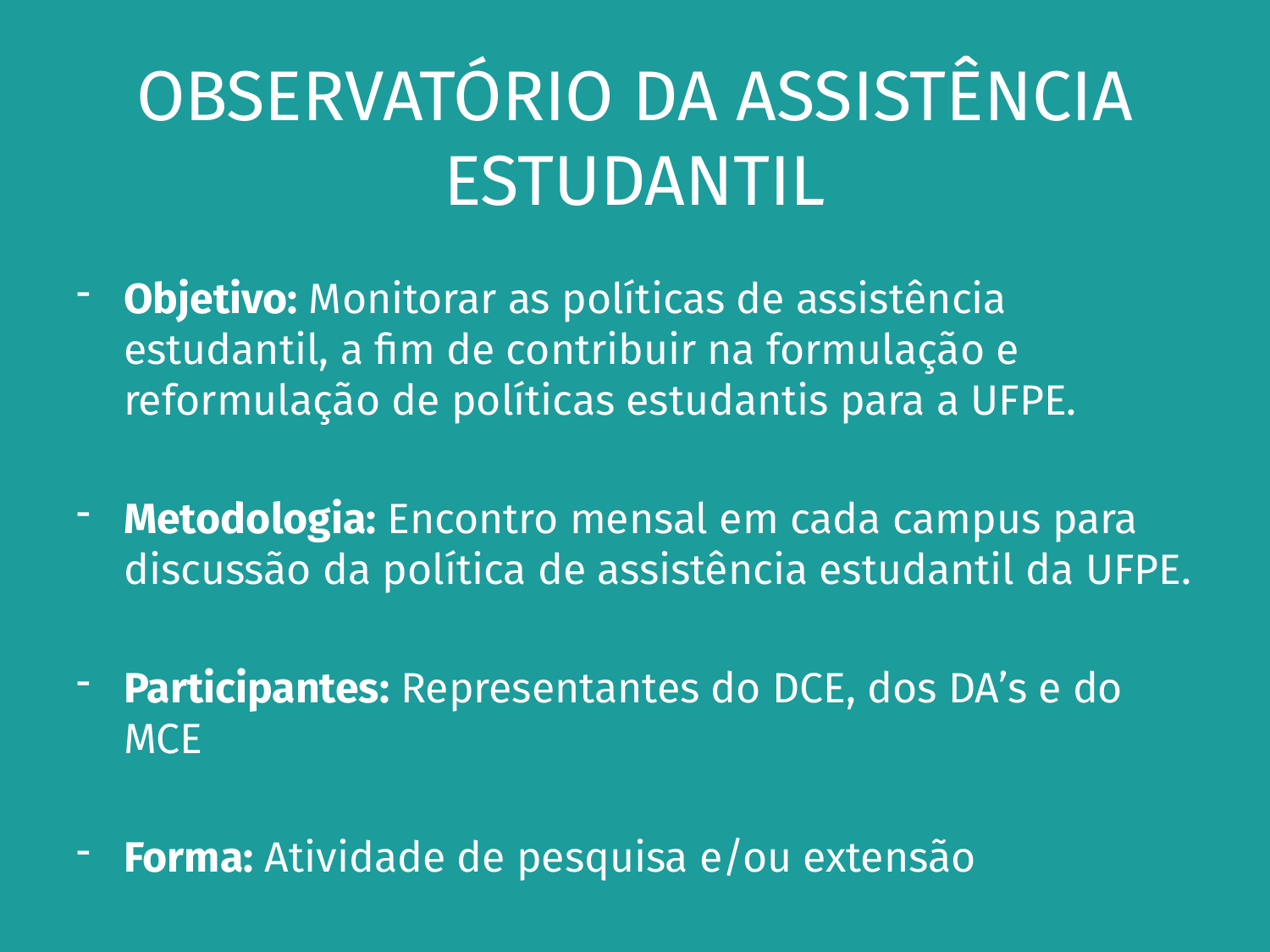

OBSERVATÓRIO DA ASSISTÊNCIA ESTUDANTIL
Objetivo: Monitorar as políticas de assistência estudantil, a fim de contribuir na formulação e reformulação de políticas estudantis para a UFPE.

Metodologia: Encontro mensal em cada campus para discussão da política de assistência estudantil da UFPE.

Participantes: Representantes do DCE, dos DA’s e do MCE

Forma: Atividade de pesquisa e/ou extensão